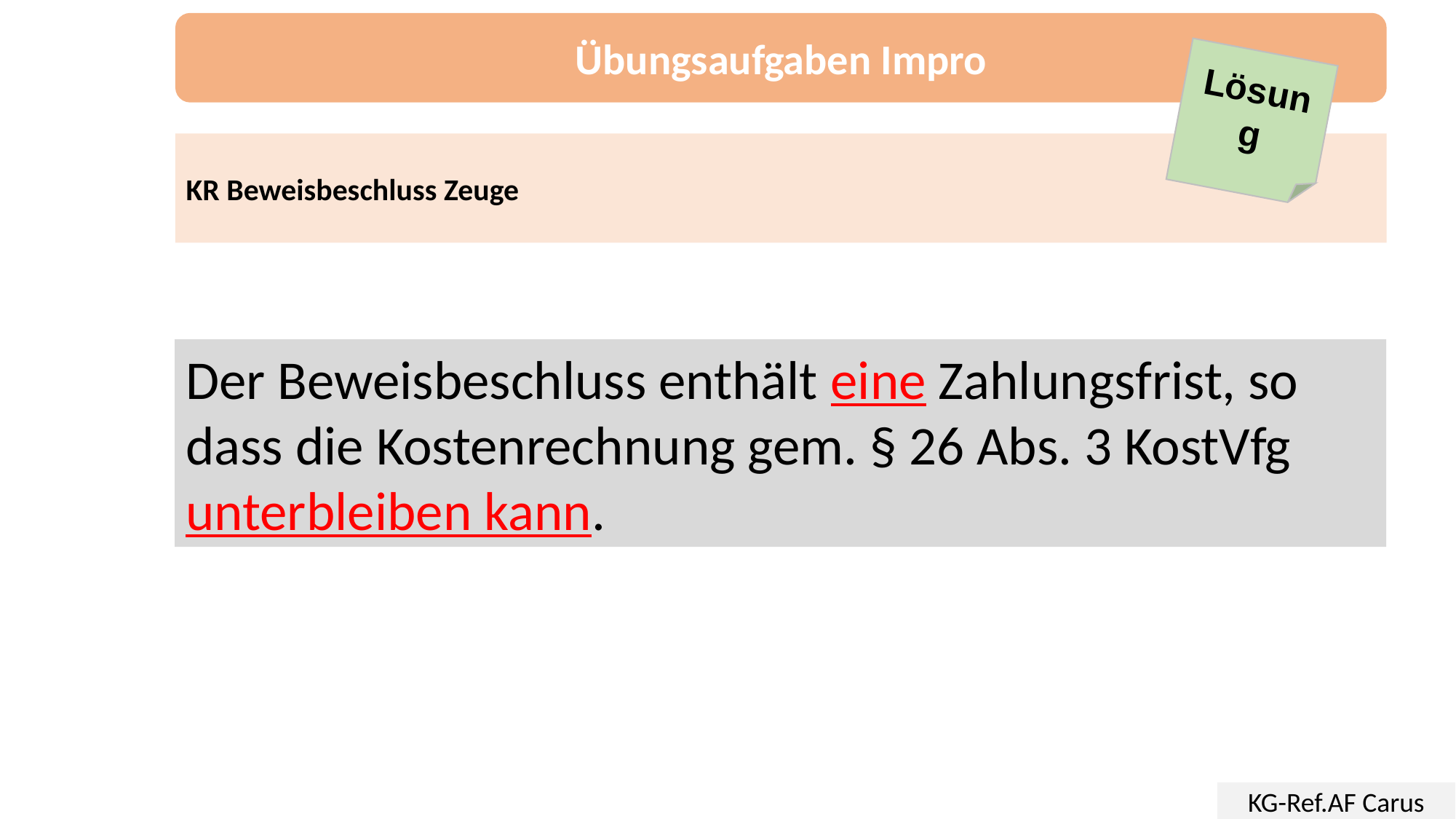

Übungsaufgaben Impro
Lösung
KR Beweisbeschluss Zeuge
Der Beweisbeschluss enthält eine Zahlungsfrist, so dass die Kostenrechnung gem. § 26 Abs. 3 KostVfg unterbleiben kann.
KG-Ref.AF Carus